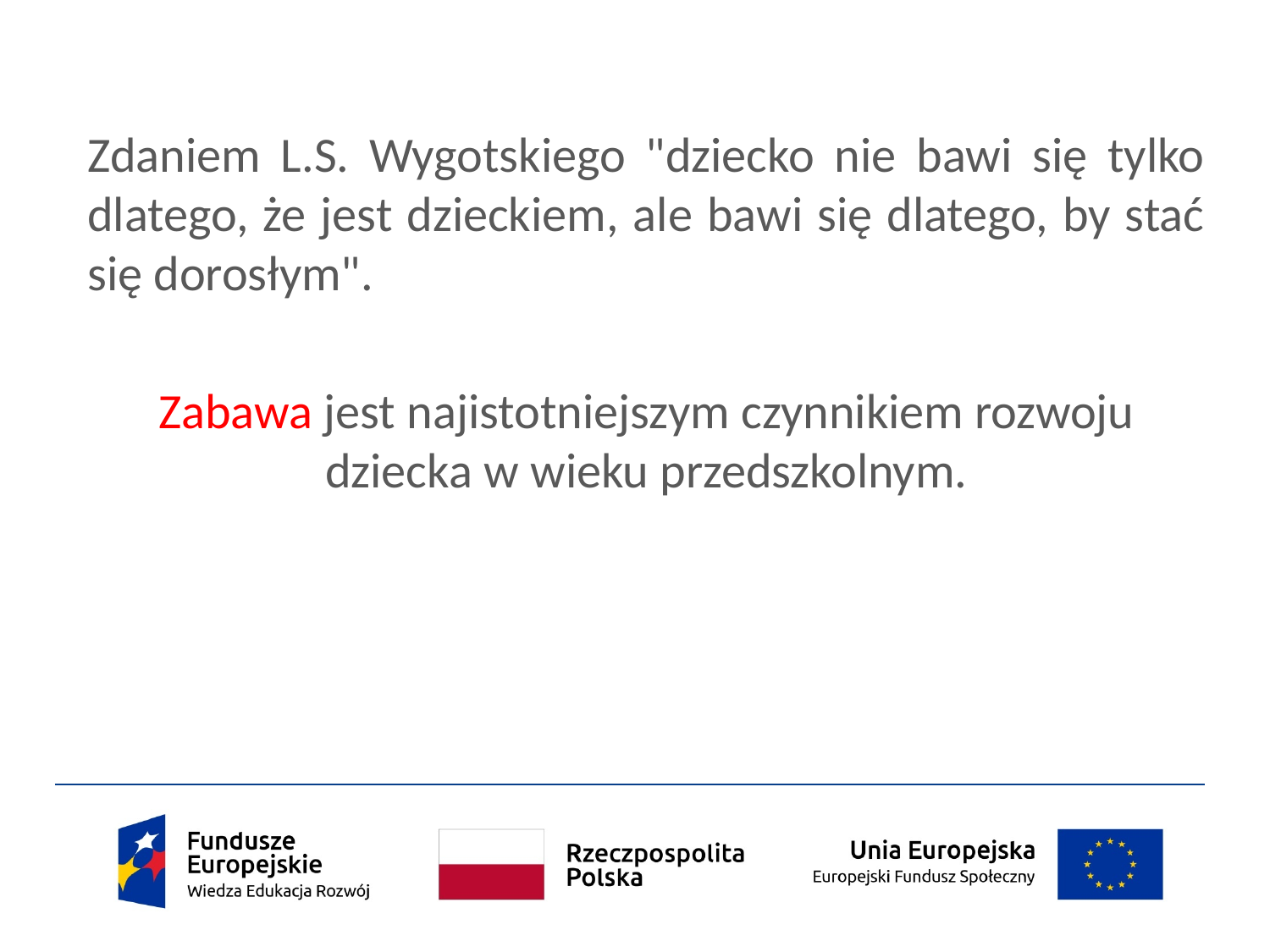

Zdaniem L.S. Wygotskiego "dziecko nie bawi się tylko dlatego, że jest dzieckiem, ale bawi się dlatego, by stać się dorosłym".

Zabawa jest najistotniejszym czynnikiem rozwoju dziecka w wieku przedszkolnym.